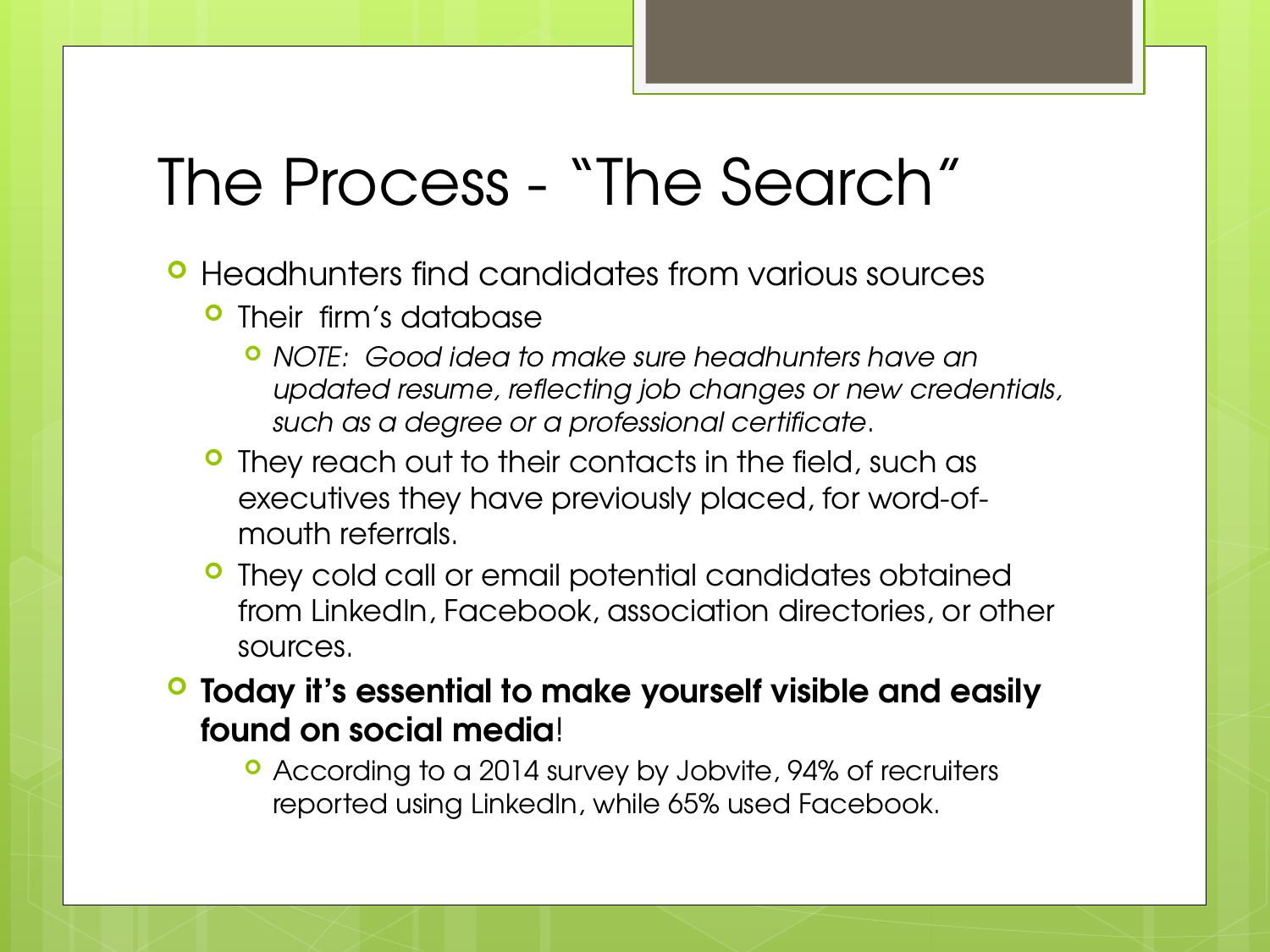

# The Process - “The Search”
Headhunters find candidates from various sources
Their  firm’s database
NOTE:  Good idea to make sure headhunters have an updated resume, reflecting job changes or new credentials, such as a degree or a professional certificate.
They reach out to their contacts in the field, such as executives they have previously placed, for word-of-mouth referrals.
They cold call or email potential candidates obtained from LinkedIn, Facebook, association directories, or other sources.
Today it’s essential to make yourself visible and easily found on social media!
According to a 2014 survey by Jobvite, 94% of recruiters reported using LinkedIn, while 65% used Facebook.